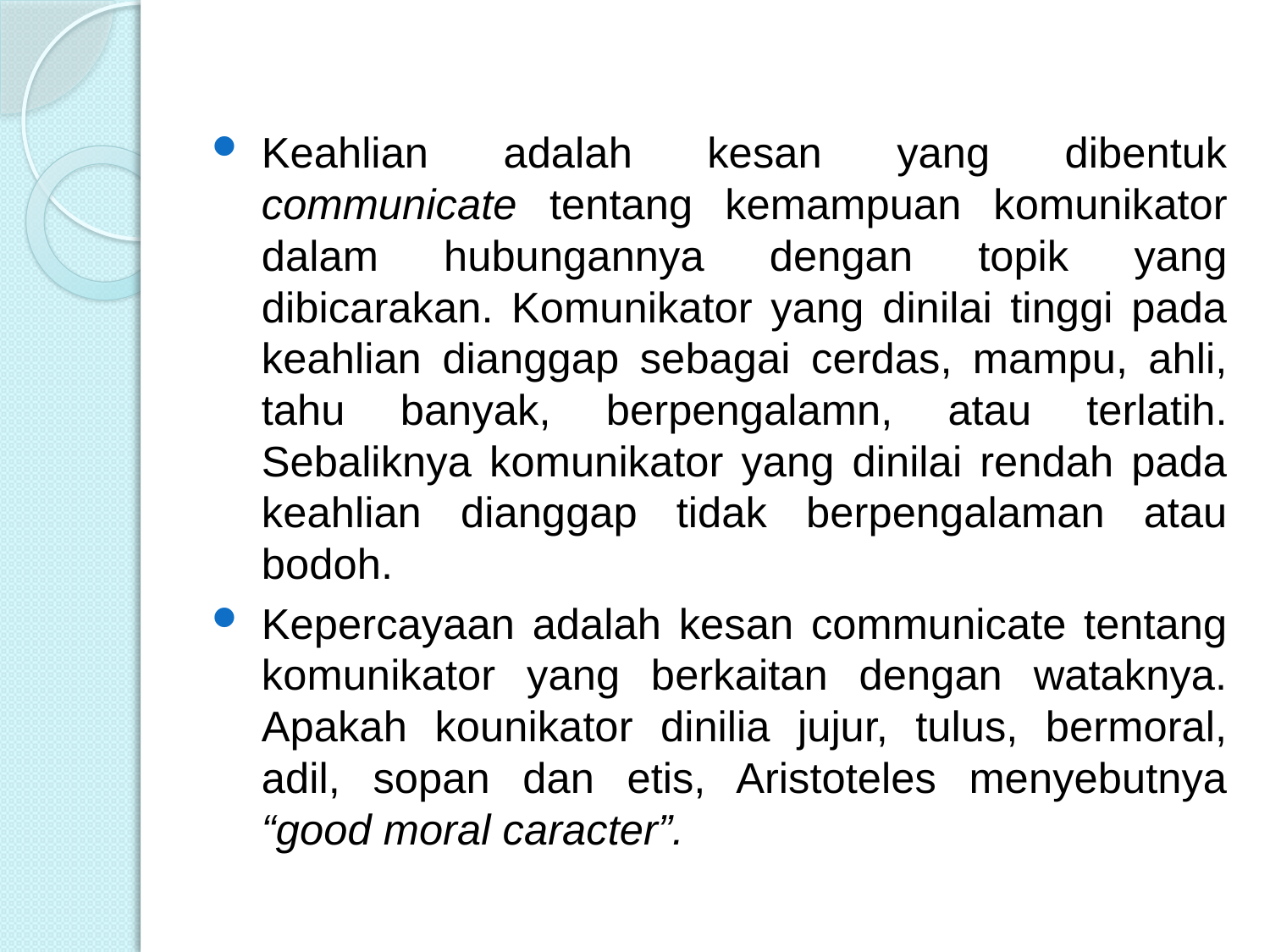

Keahlian adalah kesan yang dibentuk communicate tentang kemampuan komunikator dalam hubungannya dengan topik yang dibicarakan. Komunikator yang dinilai tinggi pada keahlian dianggap sebagai cerdas, mampu, ahli, tahu banyak, berpengalamn, atau terlatih. Sebaliknya komunikator yang dinilai rendah pada keahlian dianggap tidak berpengalaman atau bodoh.
Kepercayaan adalah kesan communicate tentang komunikator yang berkaitan dengan wataknya. Apakah kounikator dinilia jujur, tulus, bermoral, adil, sopan dan etis, Aristoteles menyebutnya “good moral caracter”.